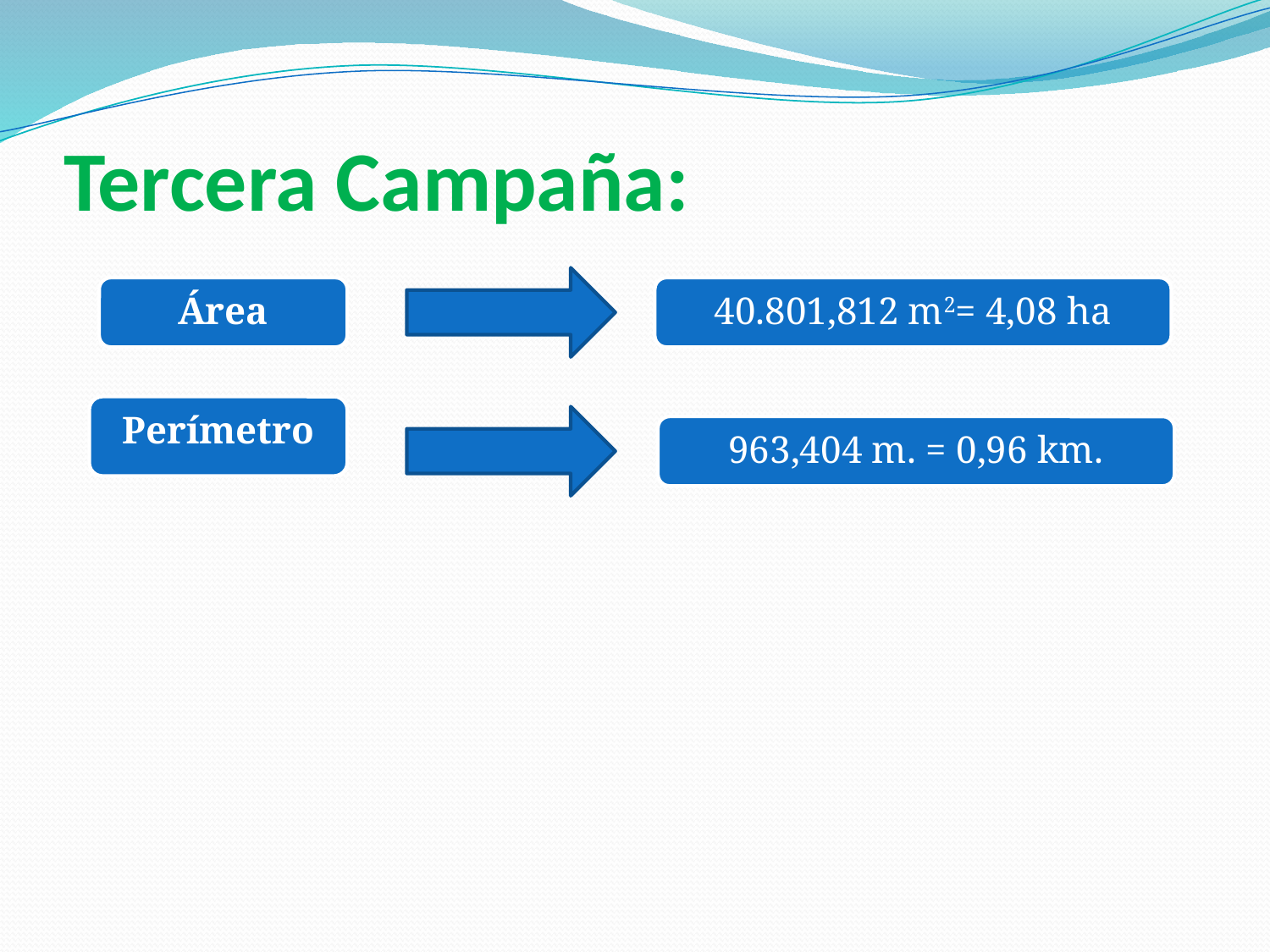

# Tercera Campaña:

Área
40.801,812 m2= 4,08 ha
Perímetro

963,404 m. = 0,96 km.